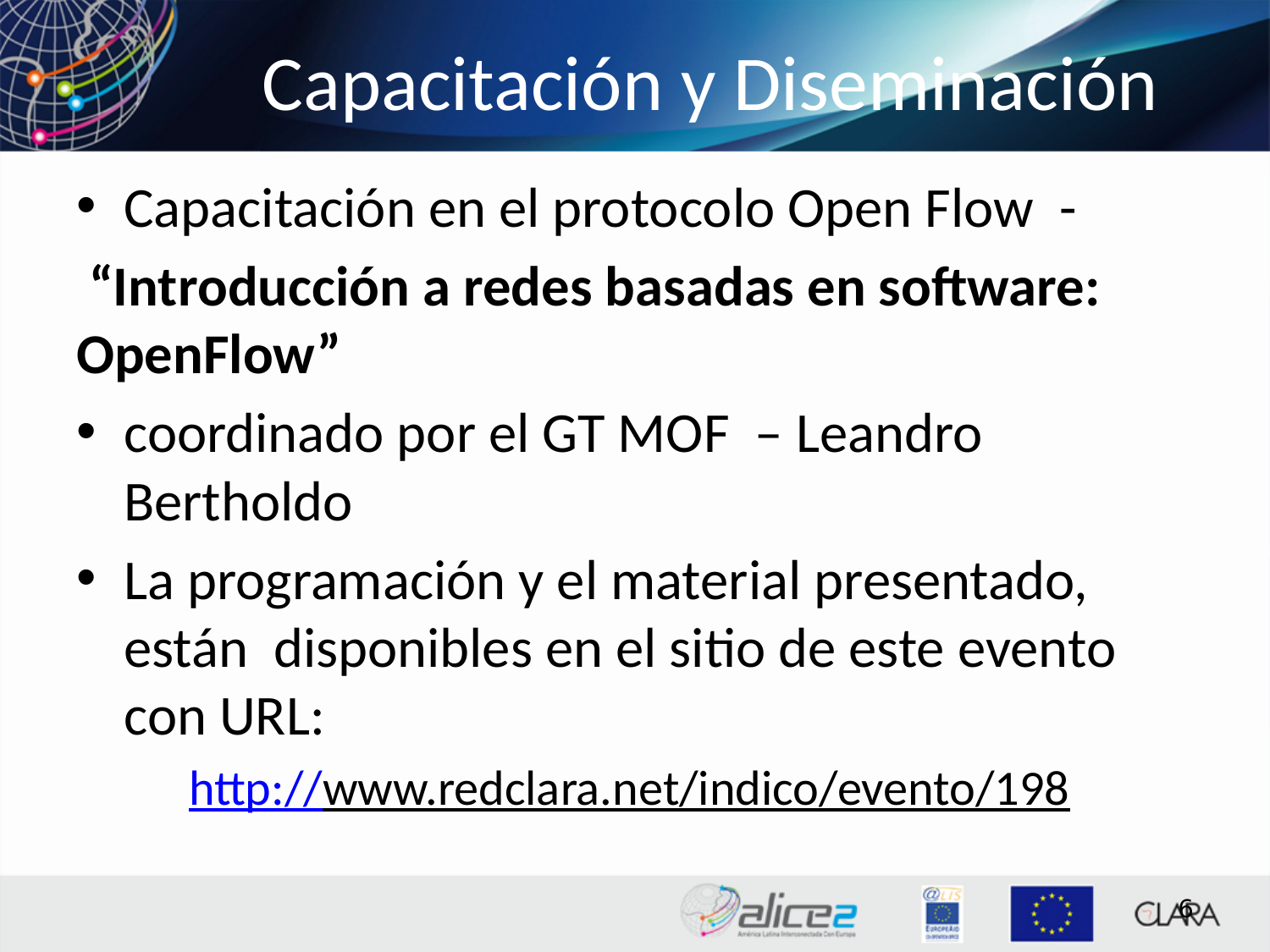

# Capacitación y Diseminación
Capacitación en el protocolo Open Flow  -
 “Introducción a redes basadas en software: OpenFlow”
coordinado por el GT MOF  – Leandro Bertholdo
La programación y el material presentado, están  disponibles en el sitio de este evento con URL:
http://www.redclara.net/indico/evento/198

6